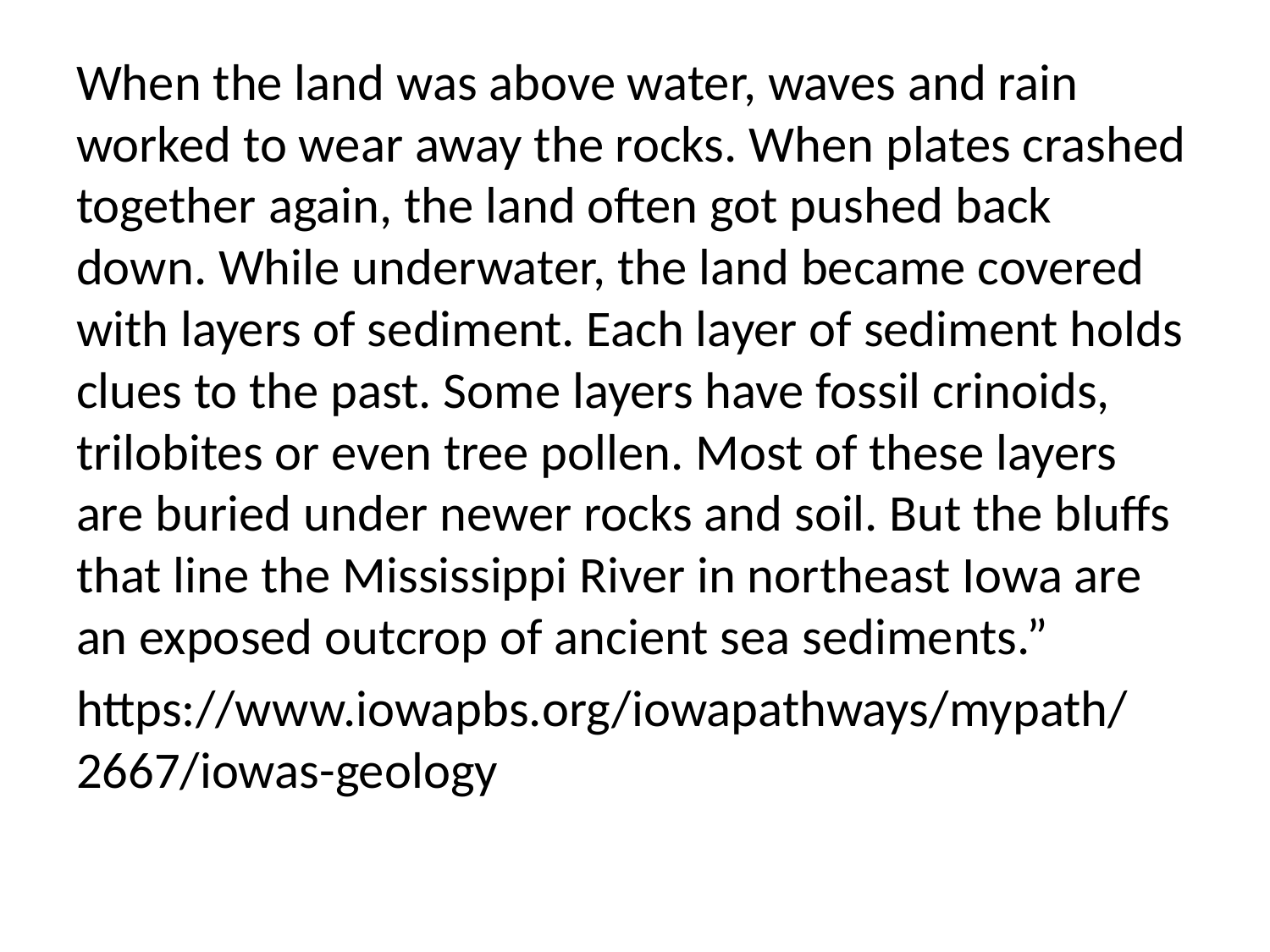

When the land was above water, waves and rain worked to wear away the rocks. When plates crashed together again, the land often got pushed back down. While underwater, the land became covered with layers of sediment. Each layer of sediment holds clues to the past. Some layers have fossil crinoids, trilobites or even tree pollen. Most of these layers are buried under newer rocks and soil. But the bluffs that line the Mississippi River in northeast Iowa are an exposed outcrop of ancient sea sediments.”
https://www.iowapbs.org/iowapathways/mypath/2667/iowas-geology